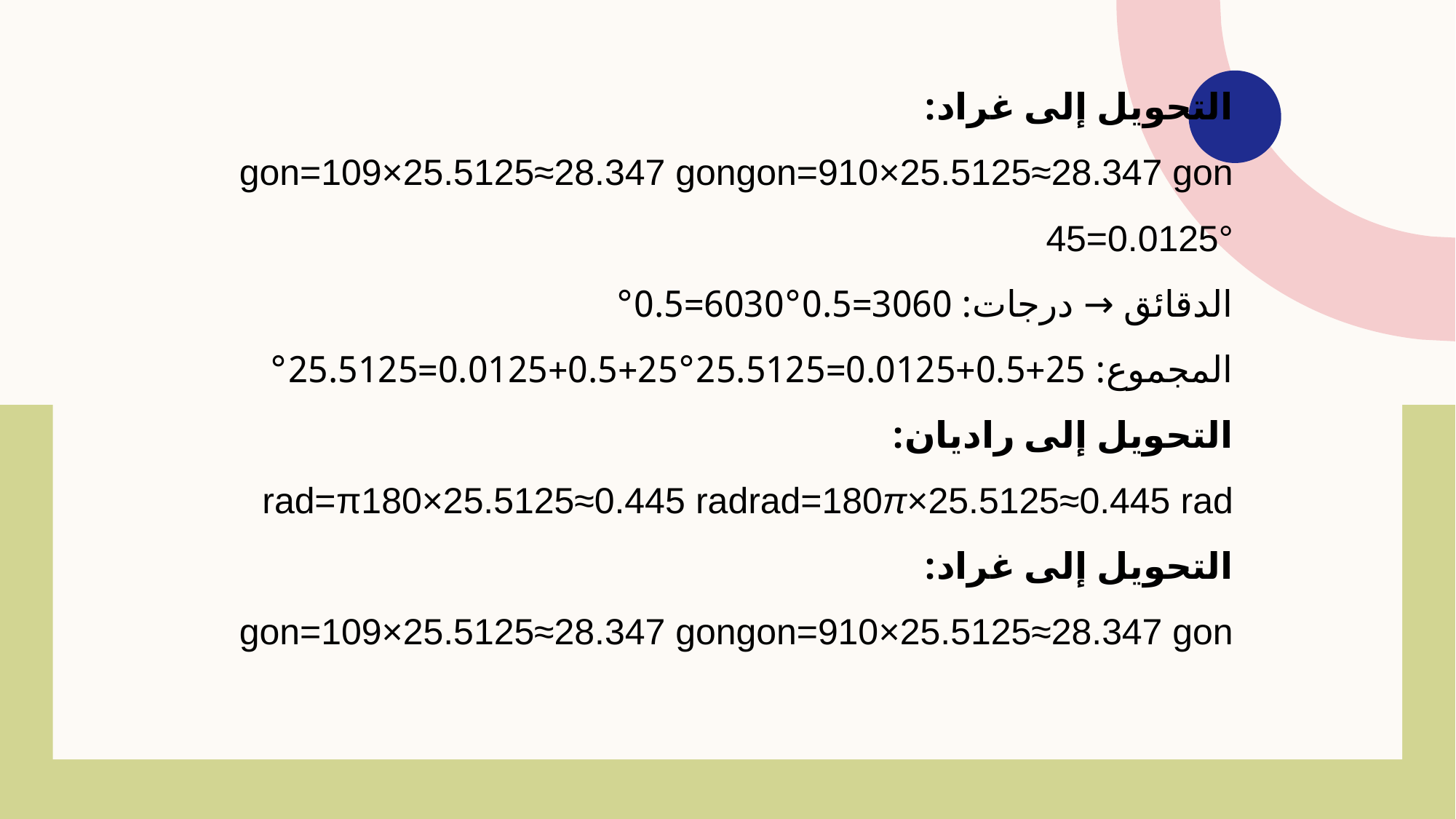

# التحويل إلى غراد: gon=109×25.5125≈28.347 gongon=910​×25.5125≈28.347 gon 45​=0.0125° الدقائق → درجات: 3060=0.5°6030​=0.5° المجموع: 25+0.5+0.0125=25.5125°25+0.5+0.0125=25.5125° التحويل إلى راديان: rad=π180×25.5125≈0.445 radrad=180π​×25.5125≈0.445 rad التحويل إلى غراد: gon=109×25.5125≈28.347 gongon=910​×25.5125≈28.347 gon